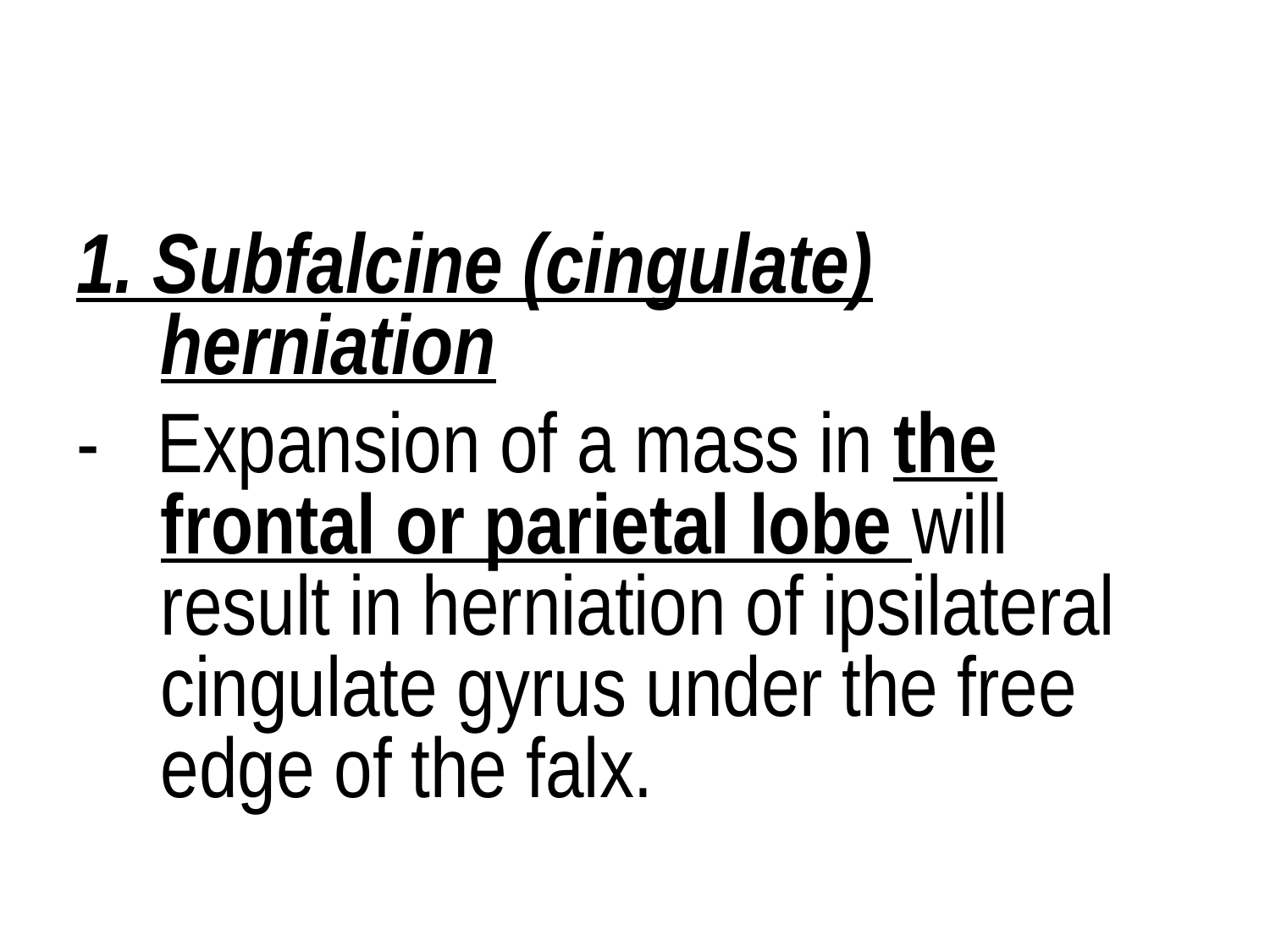

#
1. Subfalcine (cingulate) herniation
-   Expansion of a mass in the frontal or parietal lobe will result in herniation of ipsilateral cingulate gyrus under the free edge of the falx.